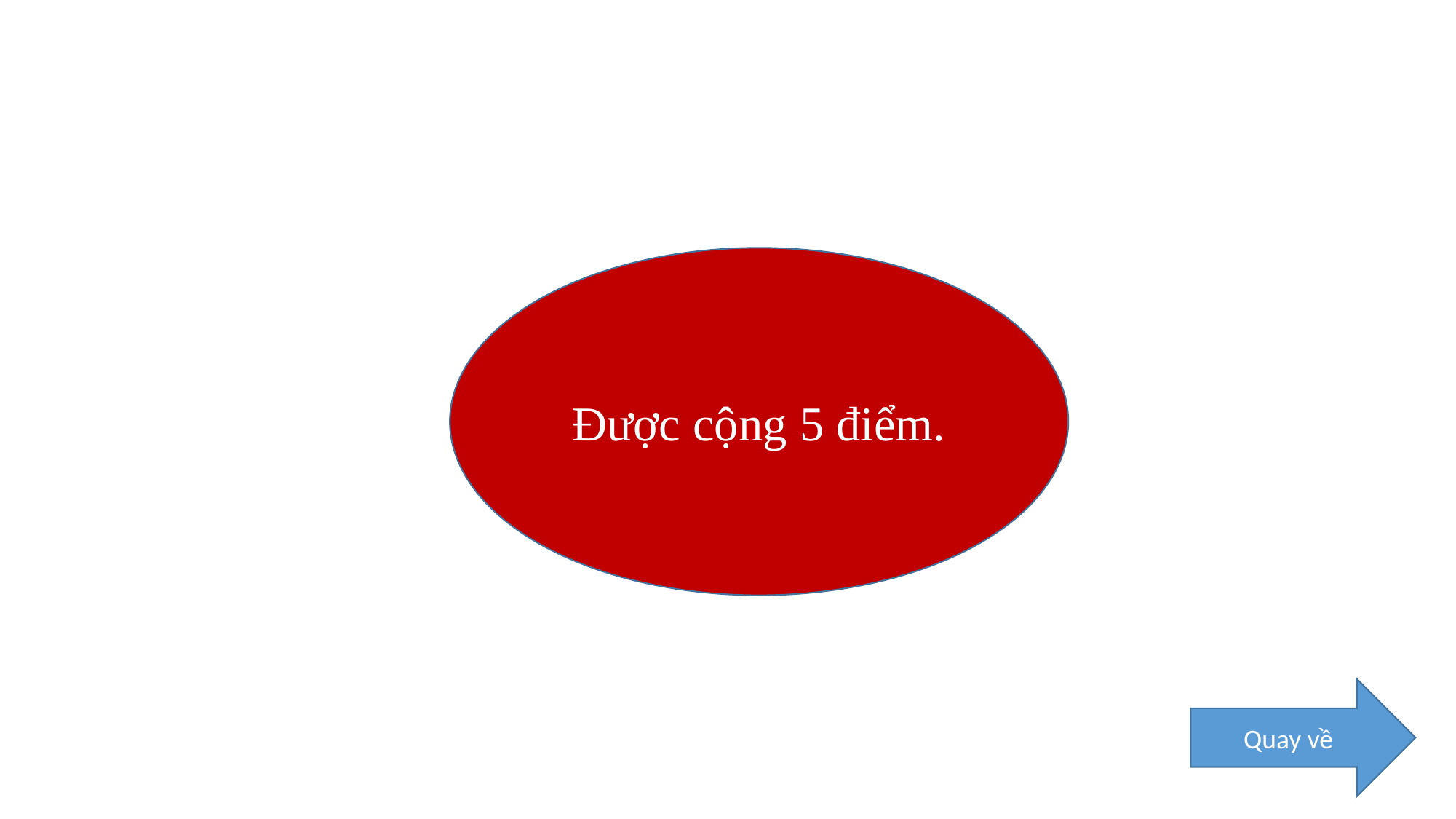

#

Được cộng 5 điểm.
Quay về